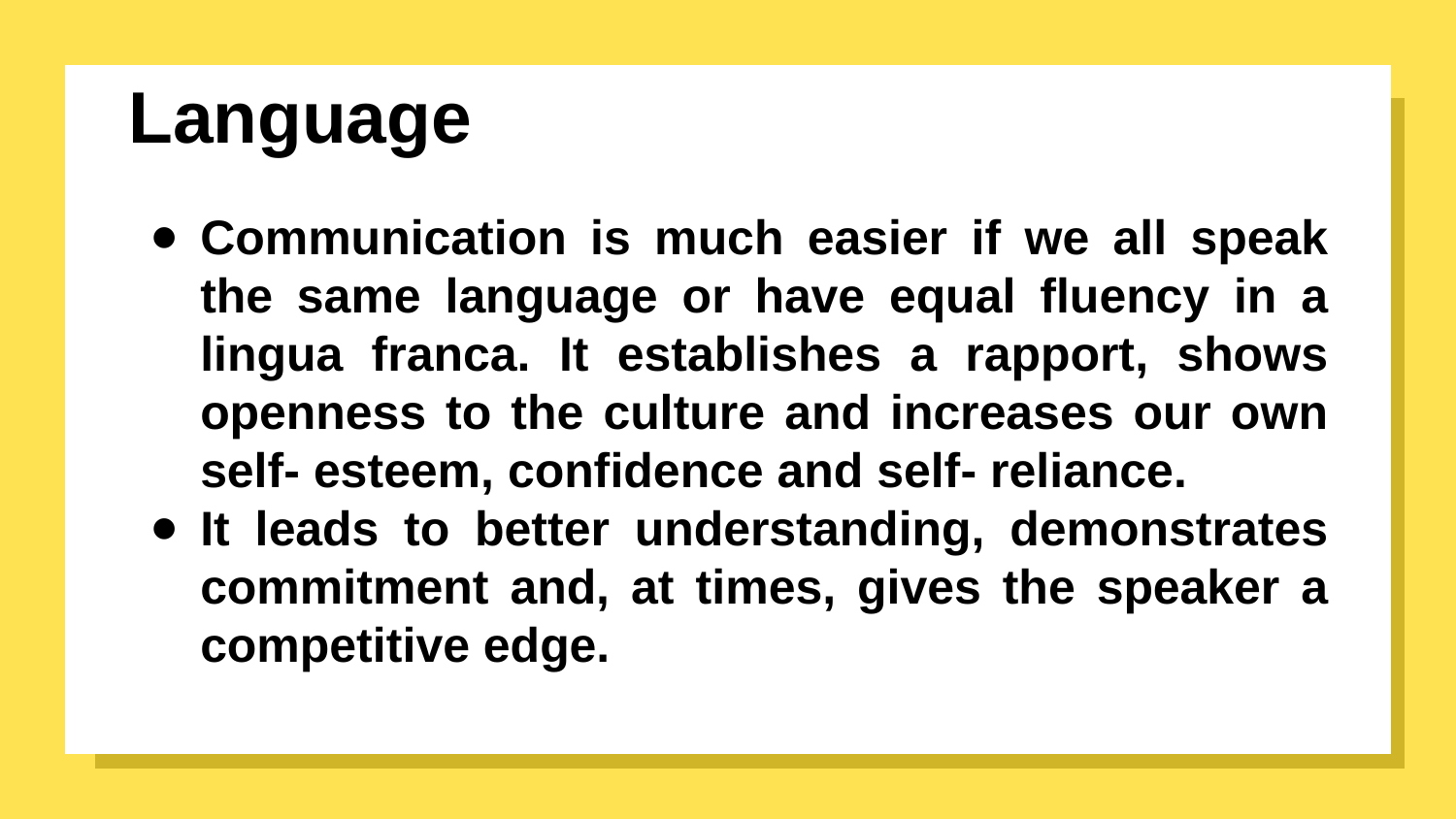

# Language
Communication is much easier if we all speak the same language or have equal fluency in a lingua franca. It establishes a rapport, shows openness to the culture and increases our own self- esteem, confidence and self- reliance.
It leads to better understanding, demonstrates commitment and, at times, gives the speaker a competitive edge.